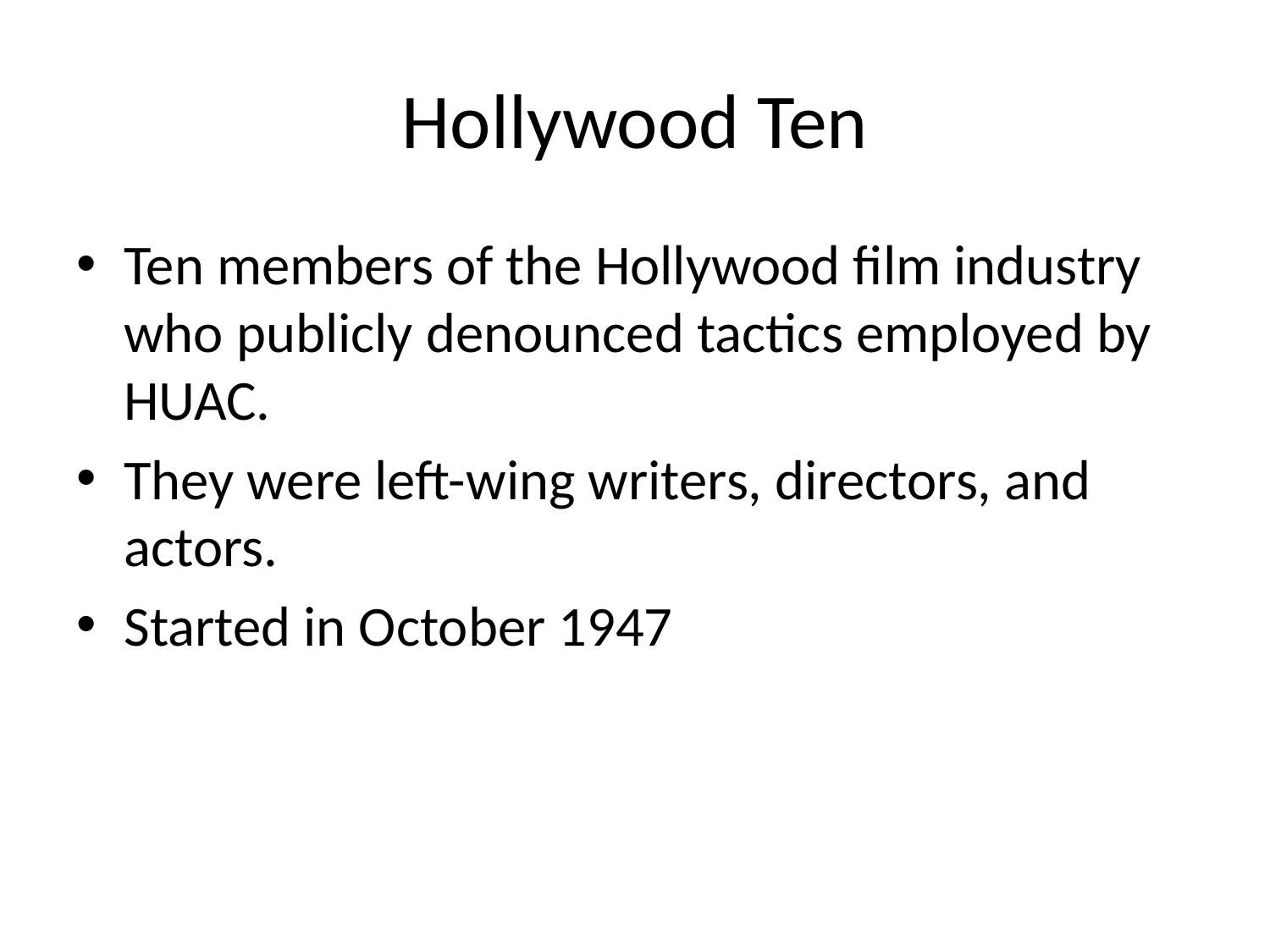

# Hollywood Ten
Ten members of the Hollywood film industry who publicly denounced tactics employed by HUAC.
They were left-wing writers, directors, and actors.
Started in October 1947